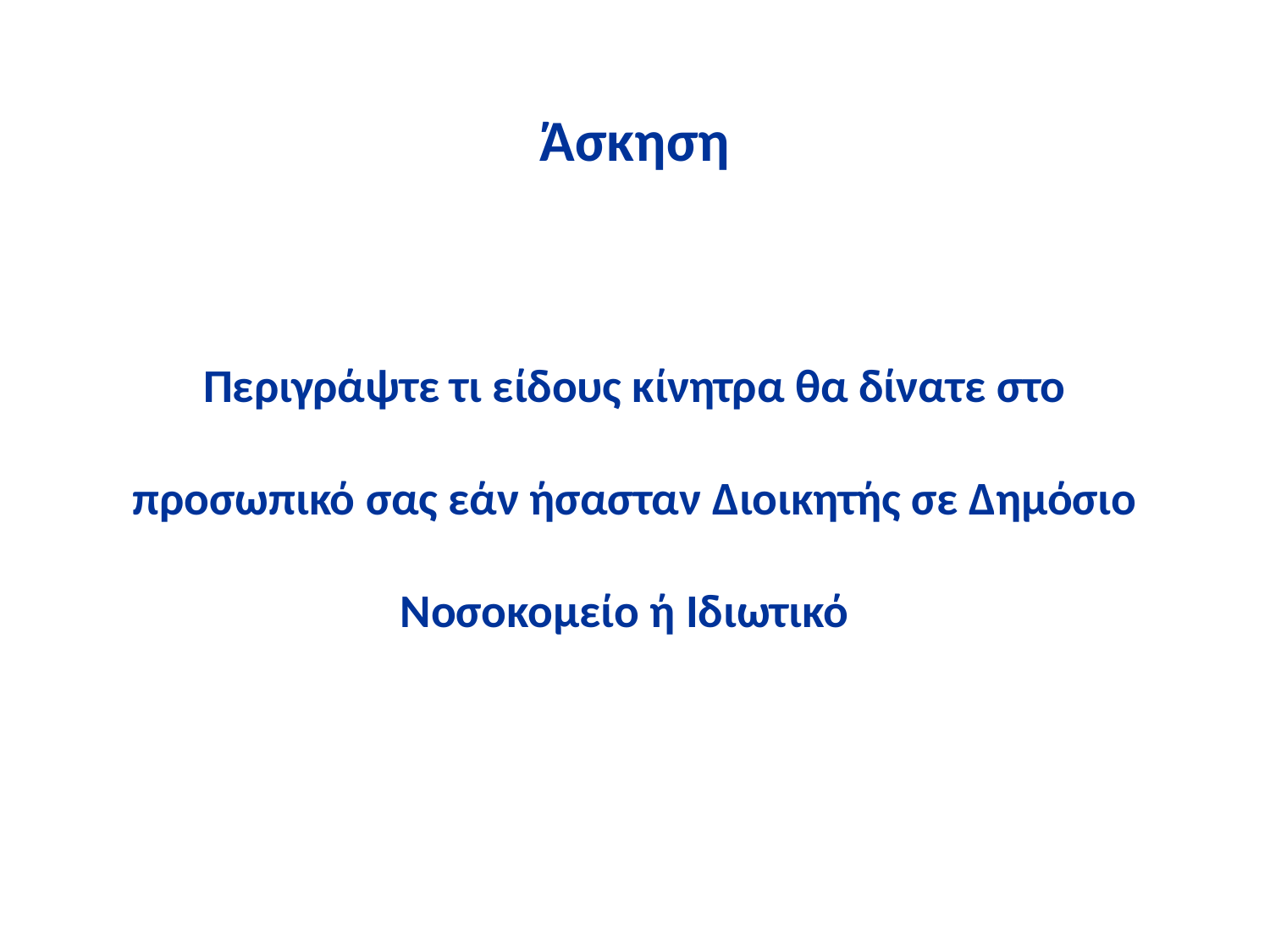

# Άσκηση
Περιγράψτε τι είδους κίνητρα θα δίνατε στο προσωπικό σας εάν ήσασταν Διοικητής σε Δημόσιο Νοσοκομείο ή Ιδιωτικό